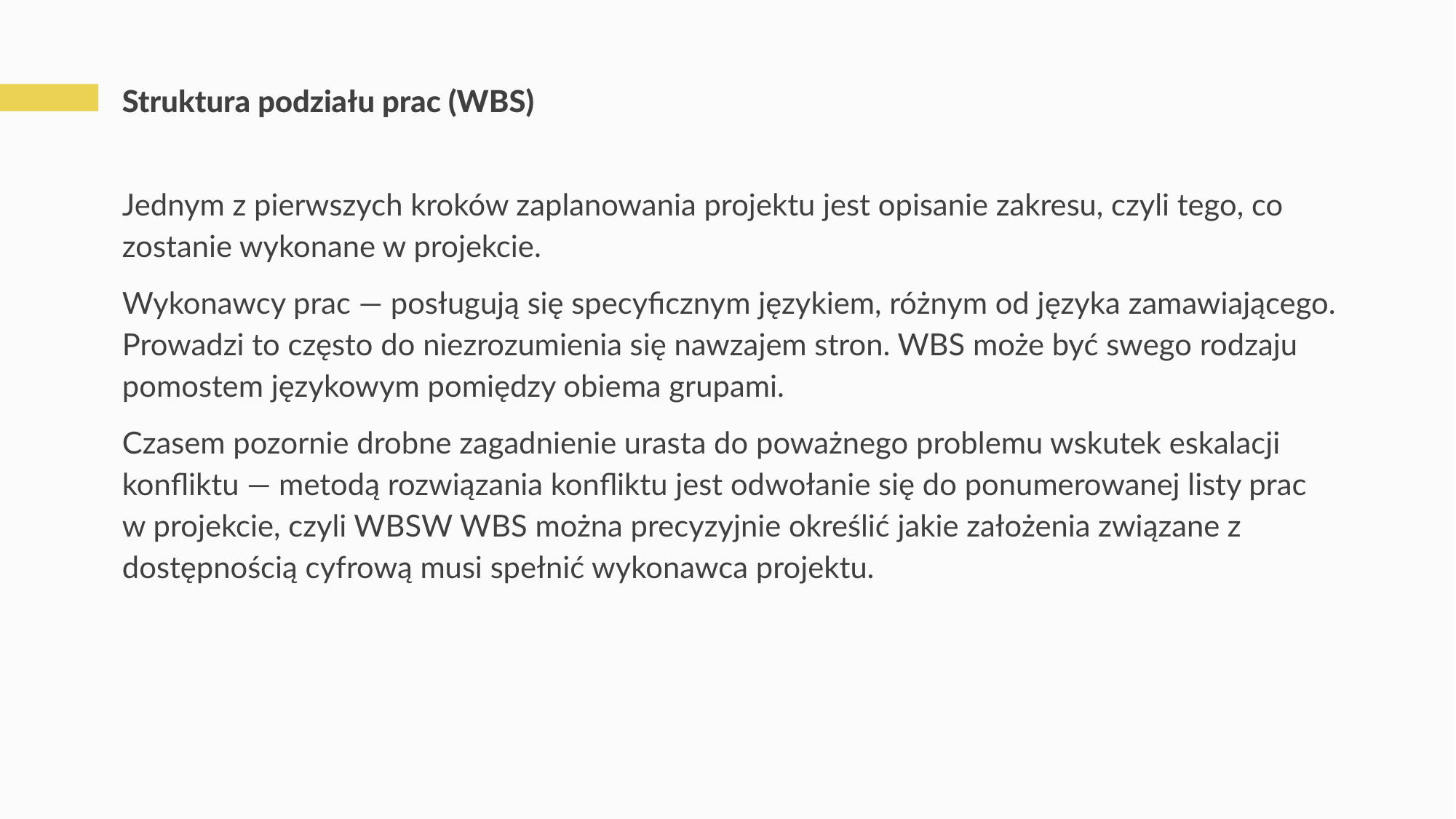

# Struktura podziału prac (WBS)
Jednym z pierwszych kroków zaplanowania projektu jest opisanie zakresu, czyli tego, co zostanie wykonane w projekcie.
Wykonawcy prac — posługują się specyficznym językiem, różnym od języka zamawiającego. Prowadzi to często do niezrozumienia się nawzajem stron. WBS może być swego rodzaju pomostem językowym pomiędzy obiema grupami.
Czasem pozornie drobne zagadnienie urasta do poważnego problemu wskutek eskalacji konfliktu — metodą rozwiązania konfliktu jest odwołanie się do ponumerowanej listy prac w projekcie, czyli WBSW WBS można precyzyjnie określić jakie założenia związane z dostępnością cyfrową musi spełnić wykonawca projektu.